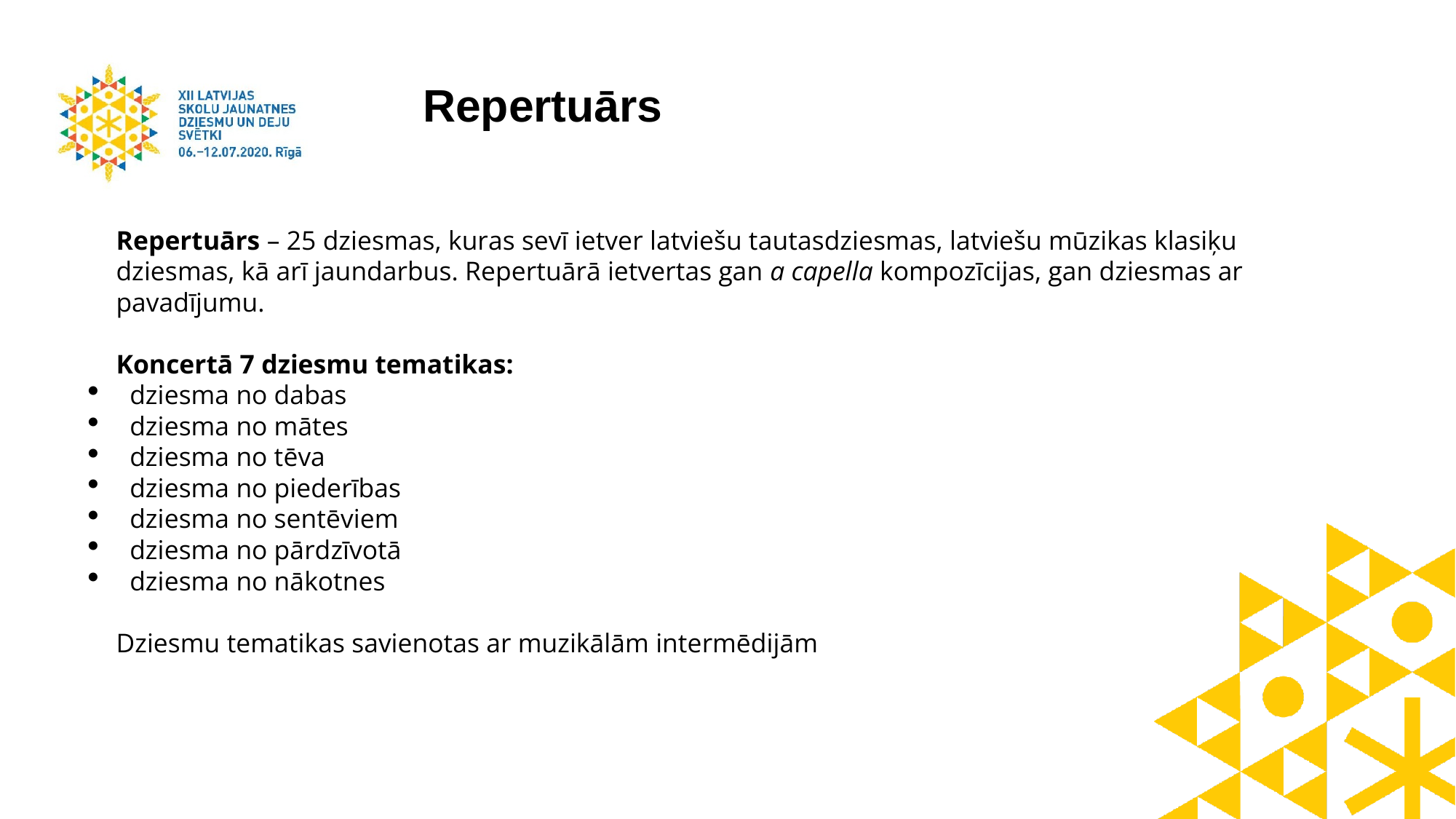

# Repertuārs

Repertuārs – 25 dziesmas, kuras sevī ietver latviešu tautasdziesmas, latviešu mūzikas klasiķu
dziesmas, kā arī jaundarbus. Repertuārā ietvertas gan a capella kompozīcijas, gan dziesmas ar
pavadījumu.

Koncertā 7 dziesmu tematikas:
dziesma no dabas
dziesma no mātes
dziesma no tēva
dziesma no piederības
dziesma no sentēviem
dziesma no pārdzīvotā
dziesma no nākotnes

Dziesmu tematikas savienotas ar muzikālām intermēdijām